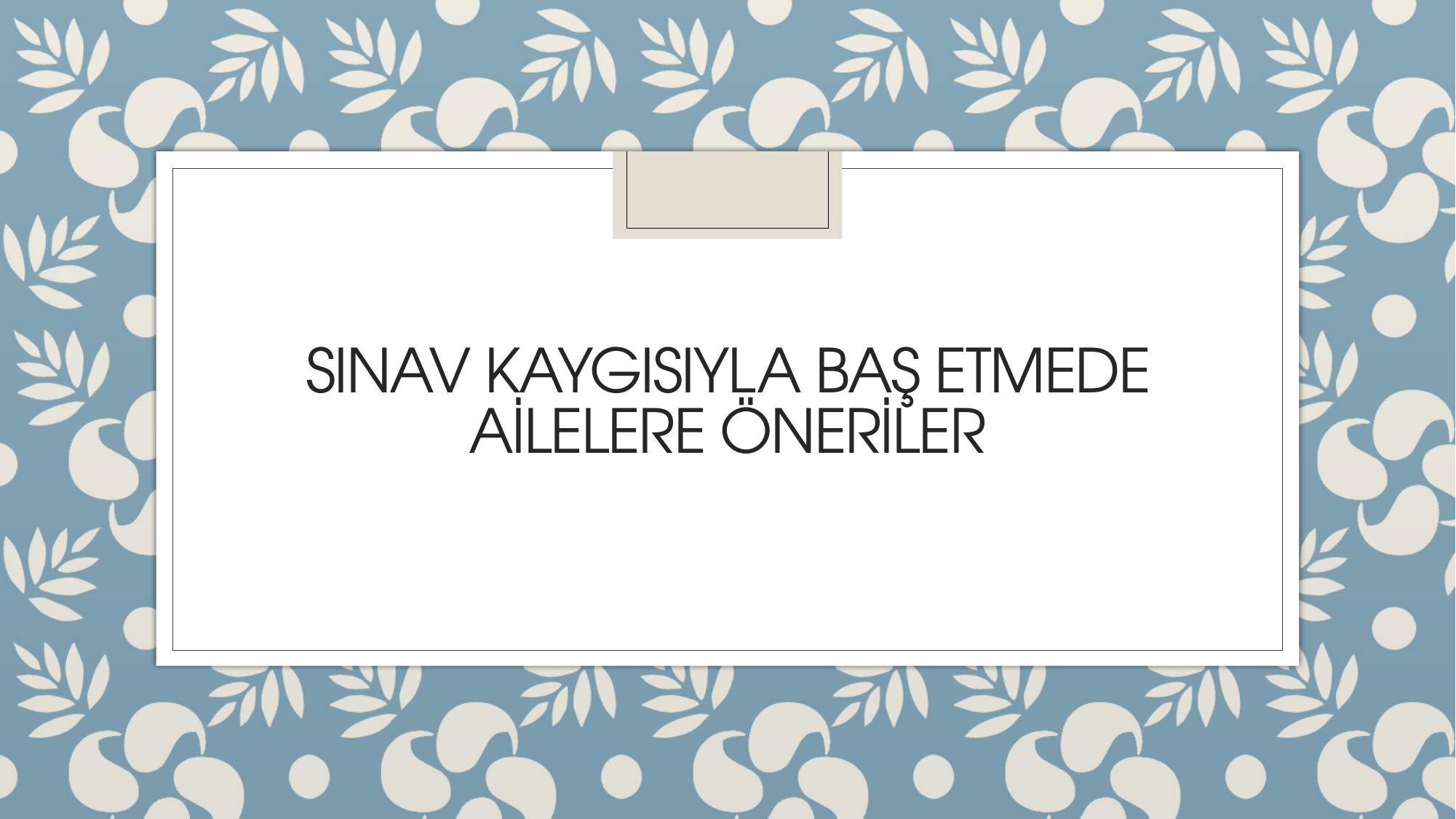

# SINAV KAYGISIYLA BAŞ ETMEDE AİLELERE ÖNERİLER